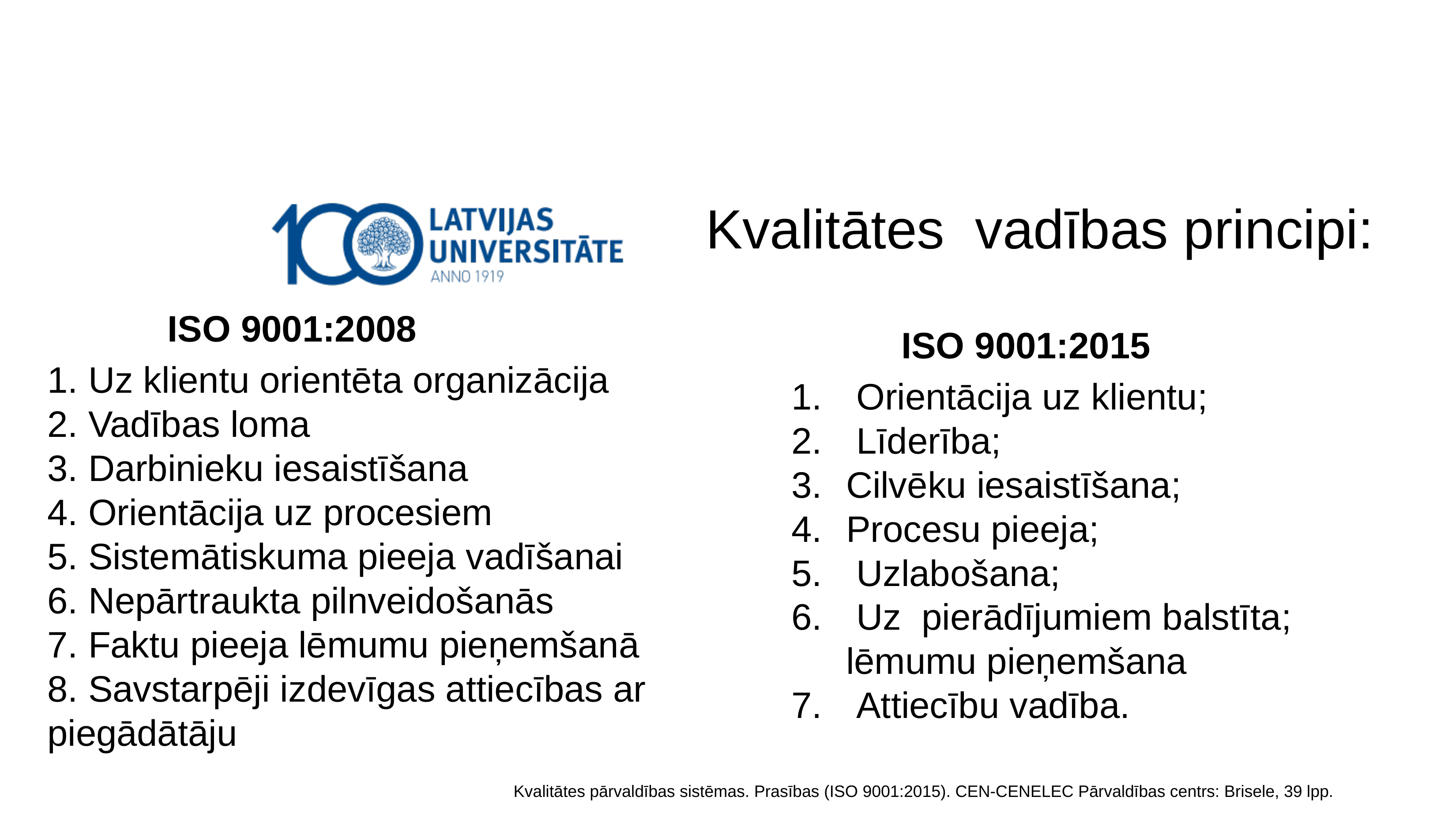

# Kvalitātes  vadības principi:
ISO 9001:2008
ISO 9001:2015
1. Uz klientu orientēta organizācija
2. Vadības loma
3. Darbinieku iesaistīšana
4. Orientācija uz procesiem
5. Sistemātiskuma pieeja vadīšanai
6. Nepārtraukta pilnveidošanās
7. Faktu pieeja lēmumu pieņemšanā
8. Savstarpēji izdevīgas attiecības ar piegādātāju

 Orientācija uz klientu;
 Līderība;
Cilvēku iesaistīšana;
Procesu pieeja;
 Uzlabošana;
 Uz  pierādījumiem balstīta; lēmumu pieņemšana
 Attiecību vadība.

Kvalitātes pārvaldības sistēmas. Prasības (ISO 9001:2015). CEN-CENELEC Pārvaldības centrs: Brisele, 39 lpp.